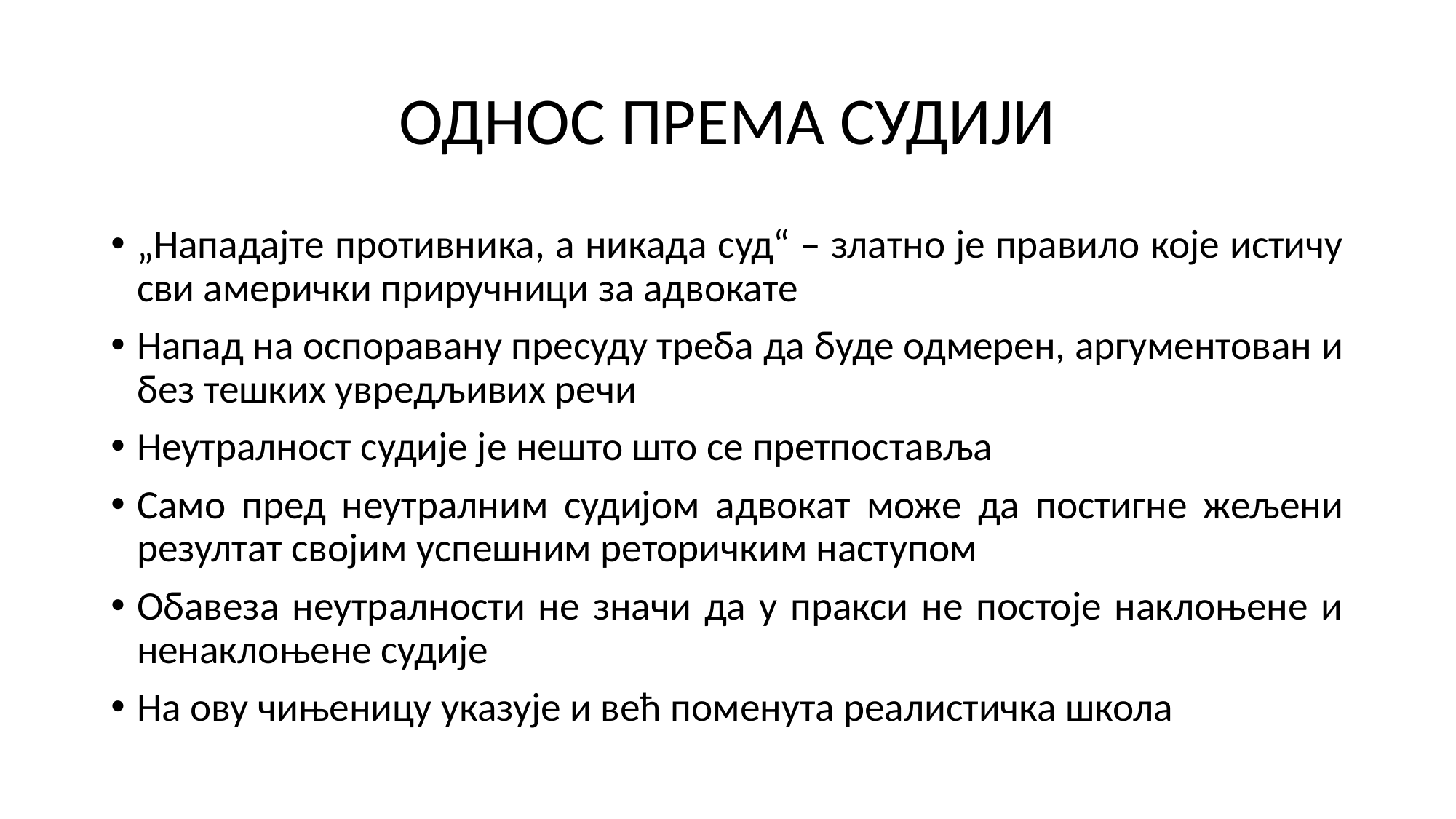

# ОДНОС ПРЕМА СУДИЈИ
„Нападајте противника, а никада суд“ – златно је правило које истичу сви амерички приручници за адвокате
Напад на оспоравану пресуду треба да буде одмерен, аргументован и без тешких увредљивих речи
Неутралност судије је нешто што се претпоставља
Само пред неутралним судијом адвокат може да постигне жељени резултат својим успешним реторичким наступом
Обавеза неутралности не значи да у пракси не постоје наклоњене и ненаклоњене судије
На ову чињеницу указује и већ поменута реалистичка школа